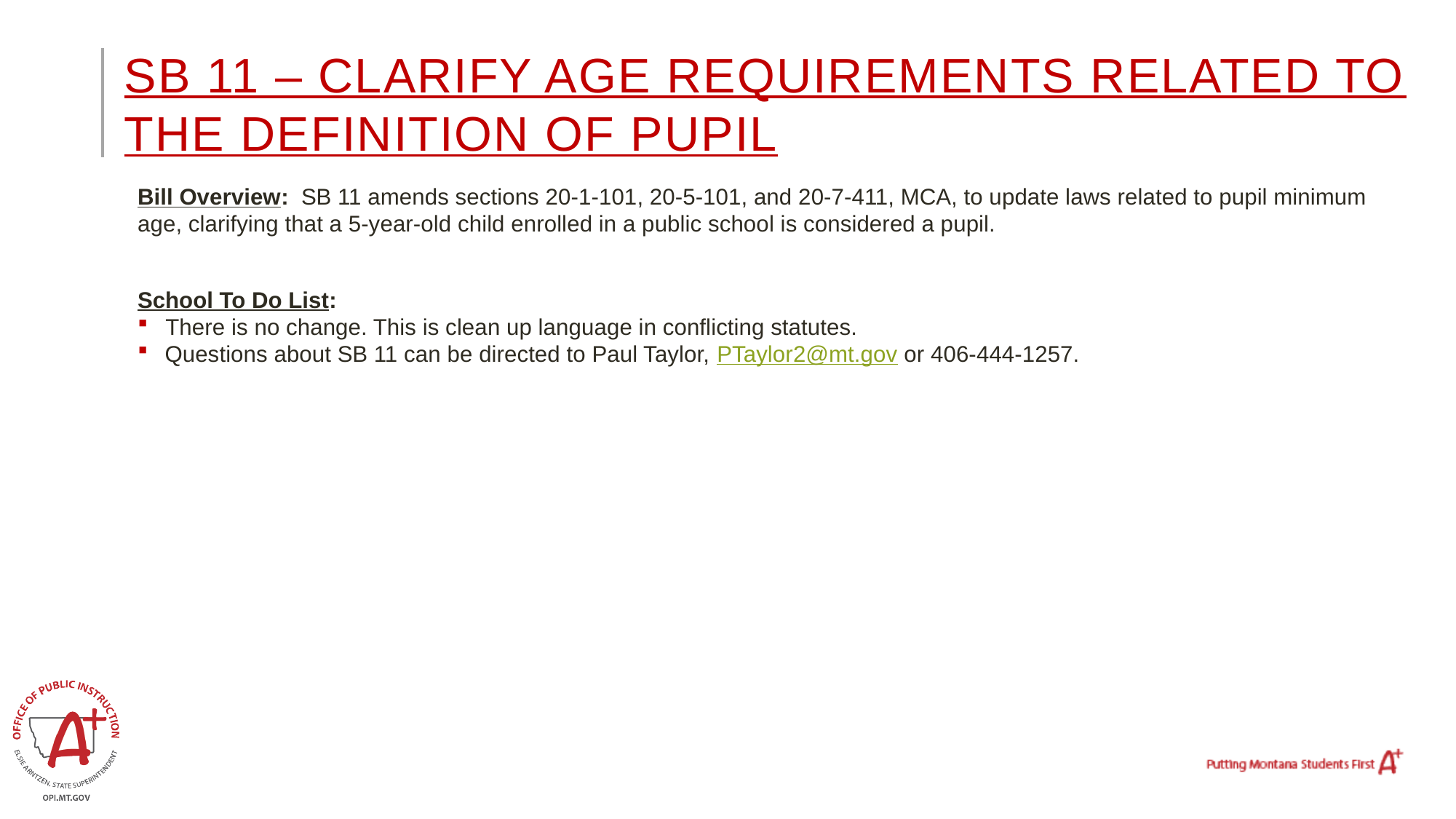

# SB 11 – Clarify age requirements related to the definition of pupil
Bill Overview:  SB 11 amends sections 20-1-101, 20-5-101, and 20-7-411, MCA, to update laws related to pupil minimum age, clarifying that a 5-year-old child enrolled in a public school is considered a pupil.

School To Do List:
There is no change. This is clean up language in conflicting statutes.
Questions about SB 11 can be directed to Paul Taylor, PTaylor2@mt.gov or 406-444-1257.